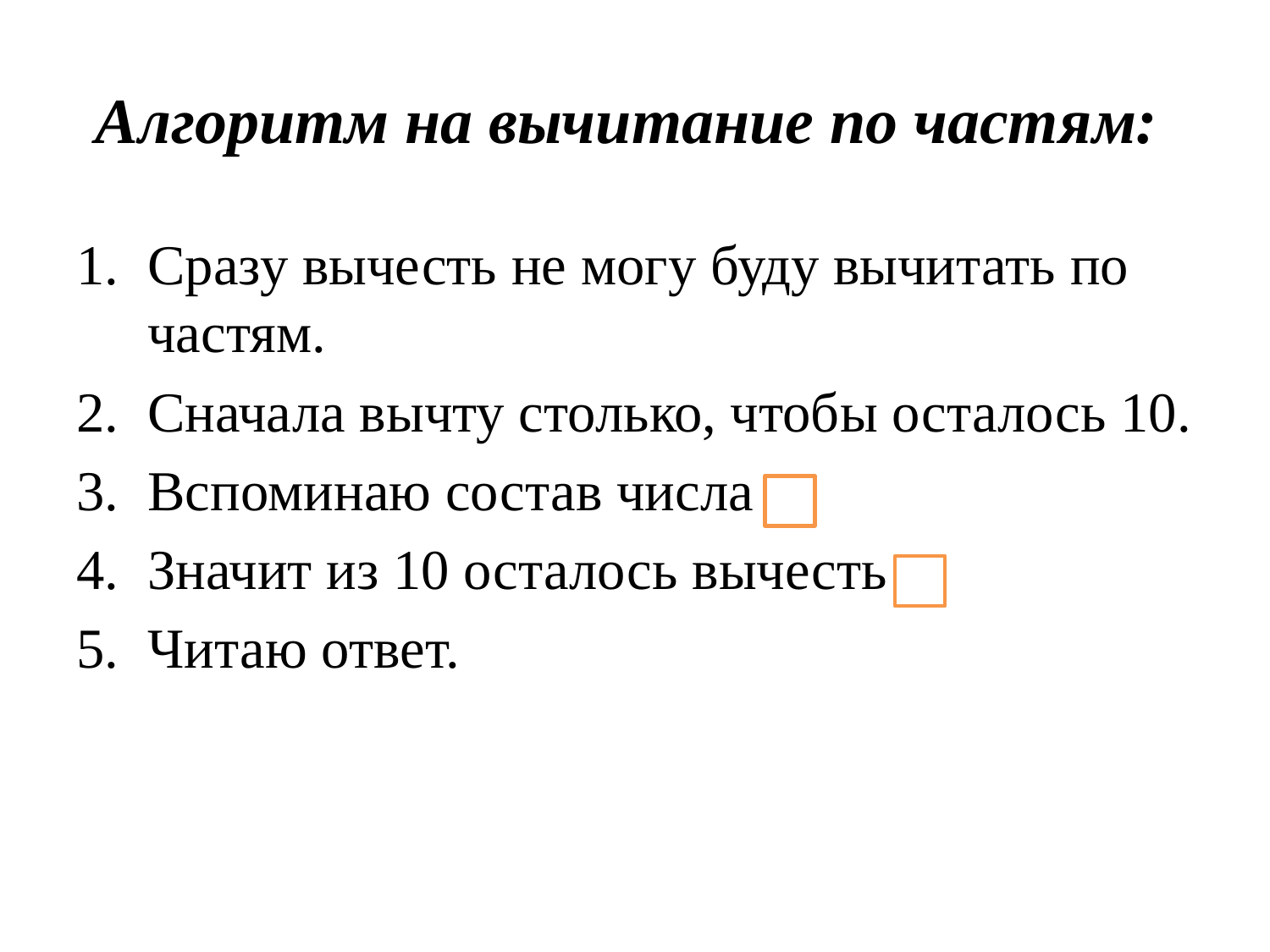

# Алгоритм на вычитание по частям:
Сразу вычесть не могу буду вычитать по частям.
Сначала вычту столько, чтобы осталось 10.
Вспоминаю состав числа
Значит из 10 осталось вычесть
Читаю ответ.